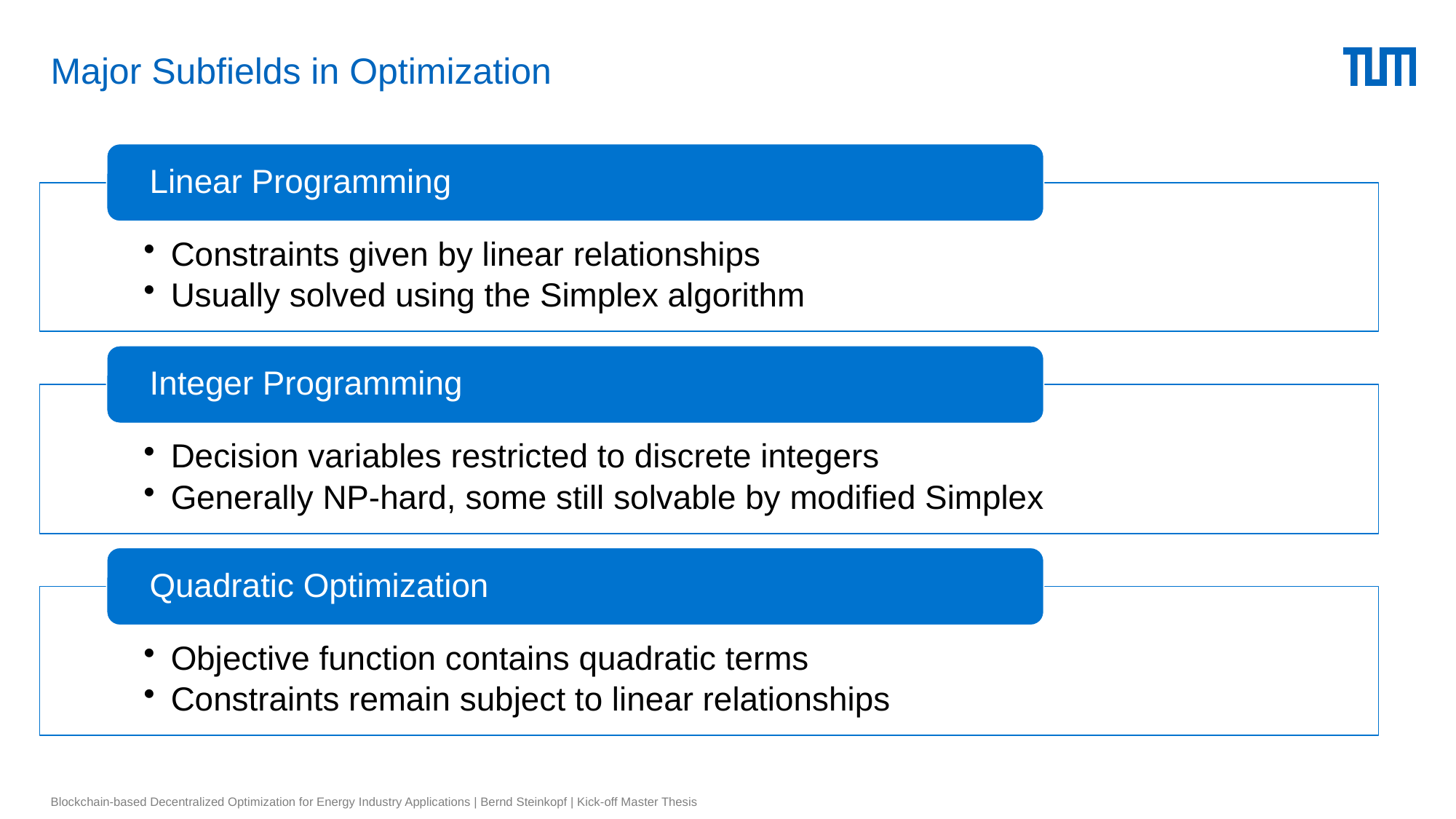

# Major Subfields in Optimization
Constraints given by linear relationships
Usually solved using the Simplex algorithm
Linear Programming
Decision variables restricted to discrete integers
Generally NP-hard, some still solvable by modified Simplex
Integer Programming
Objective function contains quadratic terms
Constraints remain subject to linear relationships
Quadratic Optimization
Blockchain-based Decentralized Optimization for Energy Industry Applications | Bernd Steinkopf | Kick-off Master Thesis